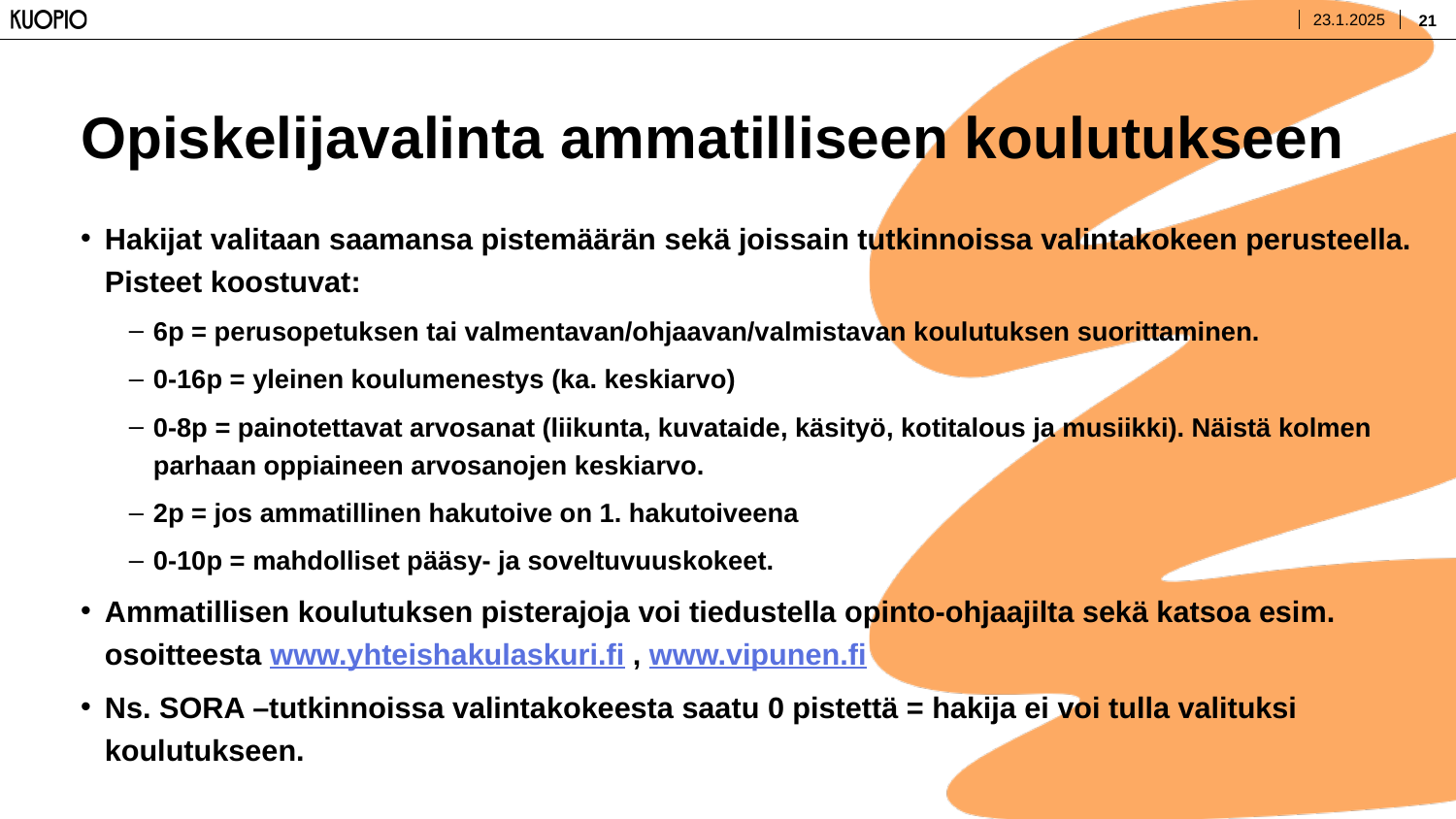

23.1.2025
21
# Opiskelijavalinta ammatilliseen koulutukseen
Hakijat valitaan saamansa pistemäärän sekä joissain tutkinnoissa valintakokeen perusteella. Pisteet koostuvat:
6p = perusopetuksen tai valmentavan/ohjaavan/valmistavan koulutuksen suorittaminen.
0-16p = yleinen koulumenestys (ka. keskiarvo)
0-8p = painotettavat arvosanat (liikunta, kuvataide, käsityö, kotitalous ja musiikki). Näistä kolmen parhaan oppiaineen arvosanojen keskiarvo.
2p = jos ammatillinen hakutoive on 1. hakutoiveena
0-10p = mahdolliset pääsy- ja soveltuvuuskokeet.
Ammatillisen koulutuksen pisterajoja voi tiedustella opinto-ohjaajilta sekä katsoa esim. osoitteesta www.yhteishakulaskuri.fi , www.vipunen.fi
Ns. SORA –tutkinnoissa valintakokeesta saatu 0 pistettä = hakija ei voi tulla valituksi koulutukseen.